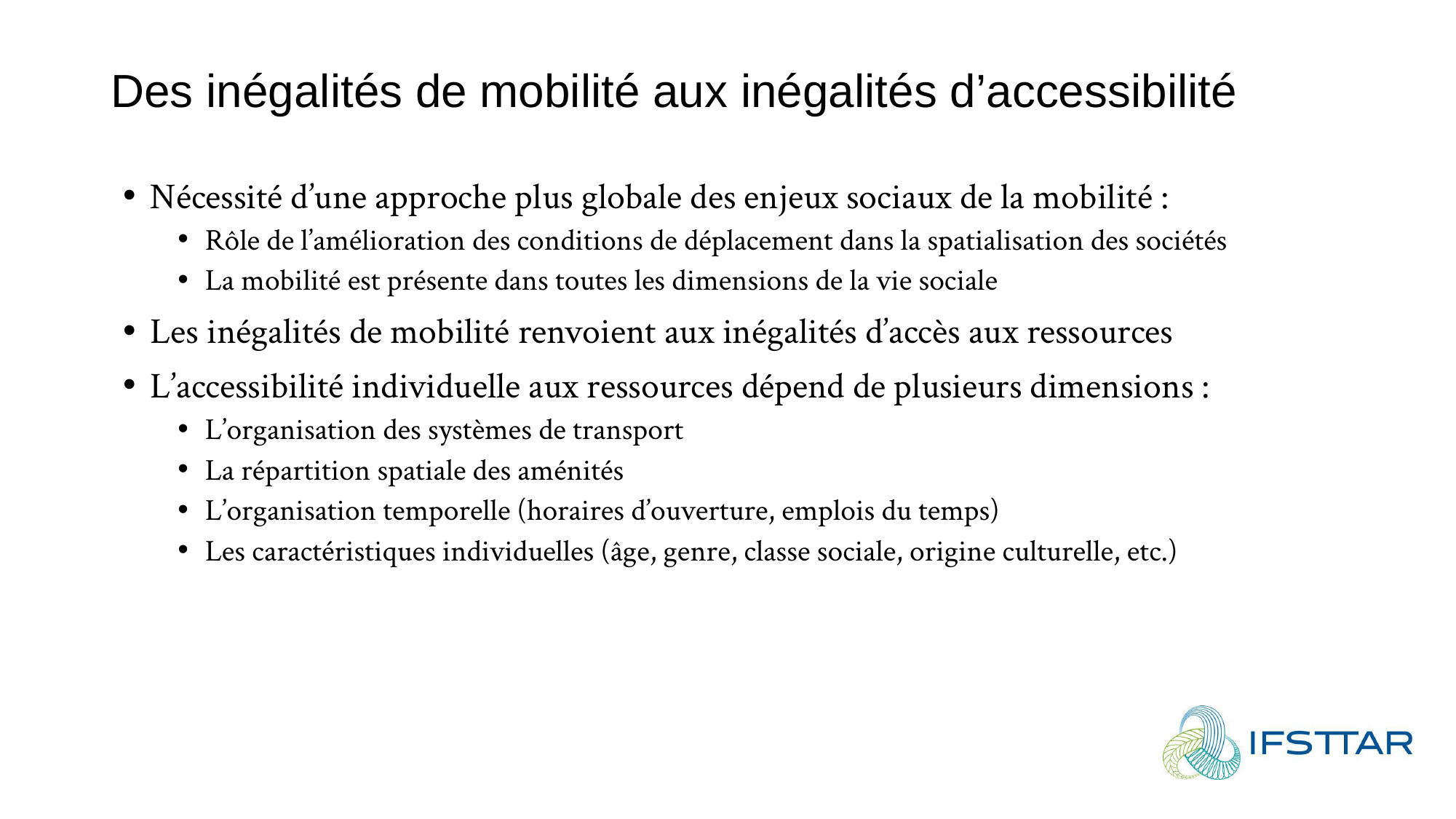

# Des inégalités de mobilité aux inégalités d’accessibilité
Nécessité d’une approche plus globale des enjeux sociaux de la mobilité :
Rôle de l’amélioration des conditions de déplacement dans la spatialisation des sociétés
La mobilité est présente dans toutes les dimensions de la vie sociale
Les inégalités de mobilité renvoient aux inégalités d’accès aux ressources
L’accessibilité individuelle aux ressources dépend de plusieurs dimensions :
L’organisation des systèmes de transport
La répartition spatiale des aménités
L’organisation temporelle (horaires d’ouverture, emplois du temps)
Les caractéristiques individuelles (âge, genre, classe sociale, origine culturelle, etc.)